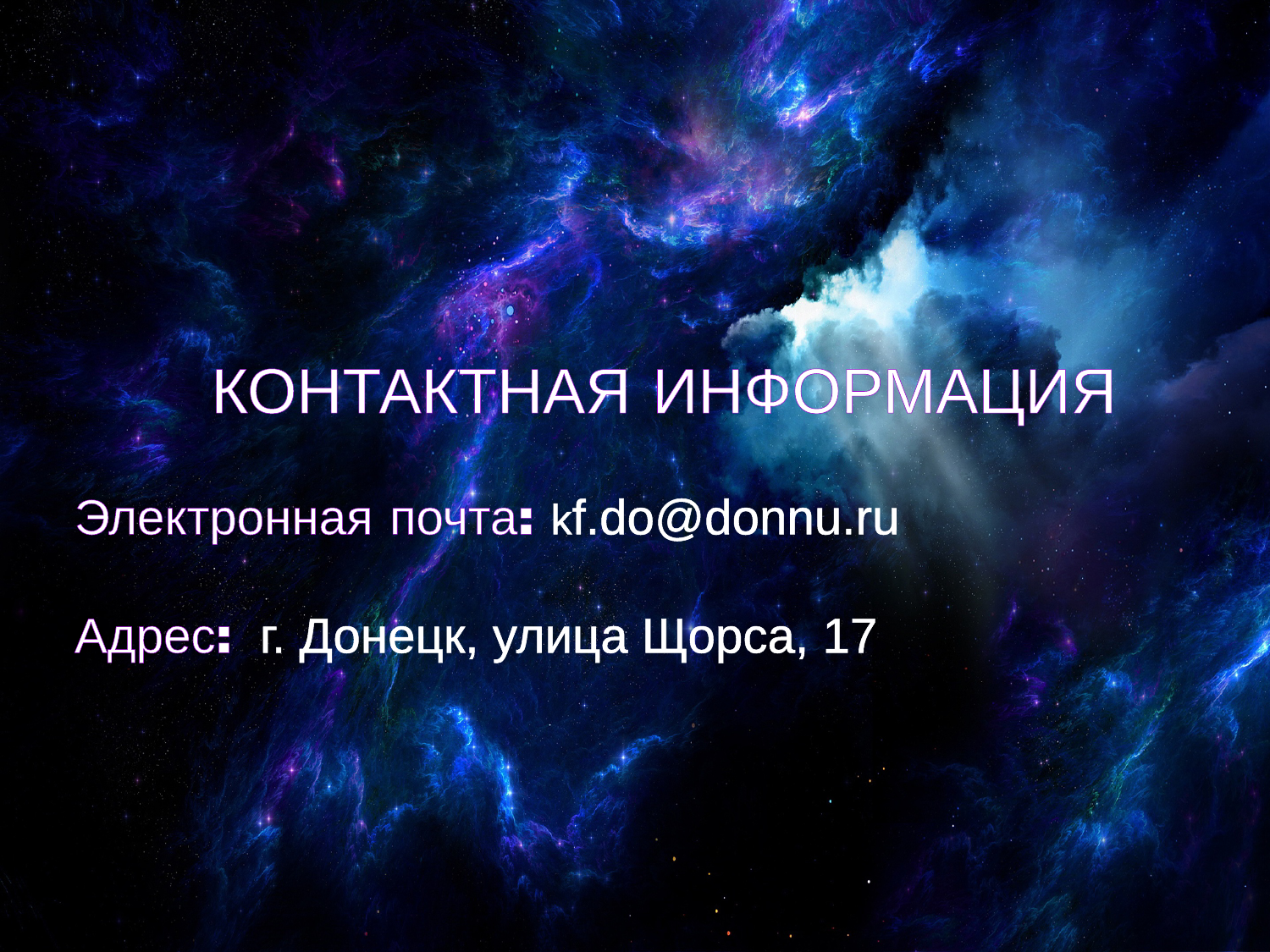

КОНТАКТНАЯ ИНФОРМАЦИЯ

Электронная почта: kf.do@donnu.ru

Адрес:  г. Донецк, улица Щорса, 17